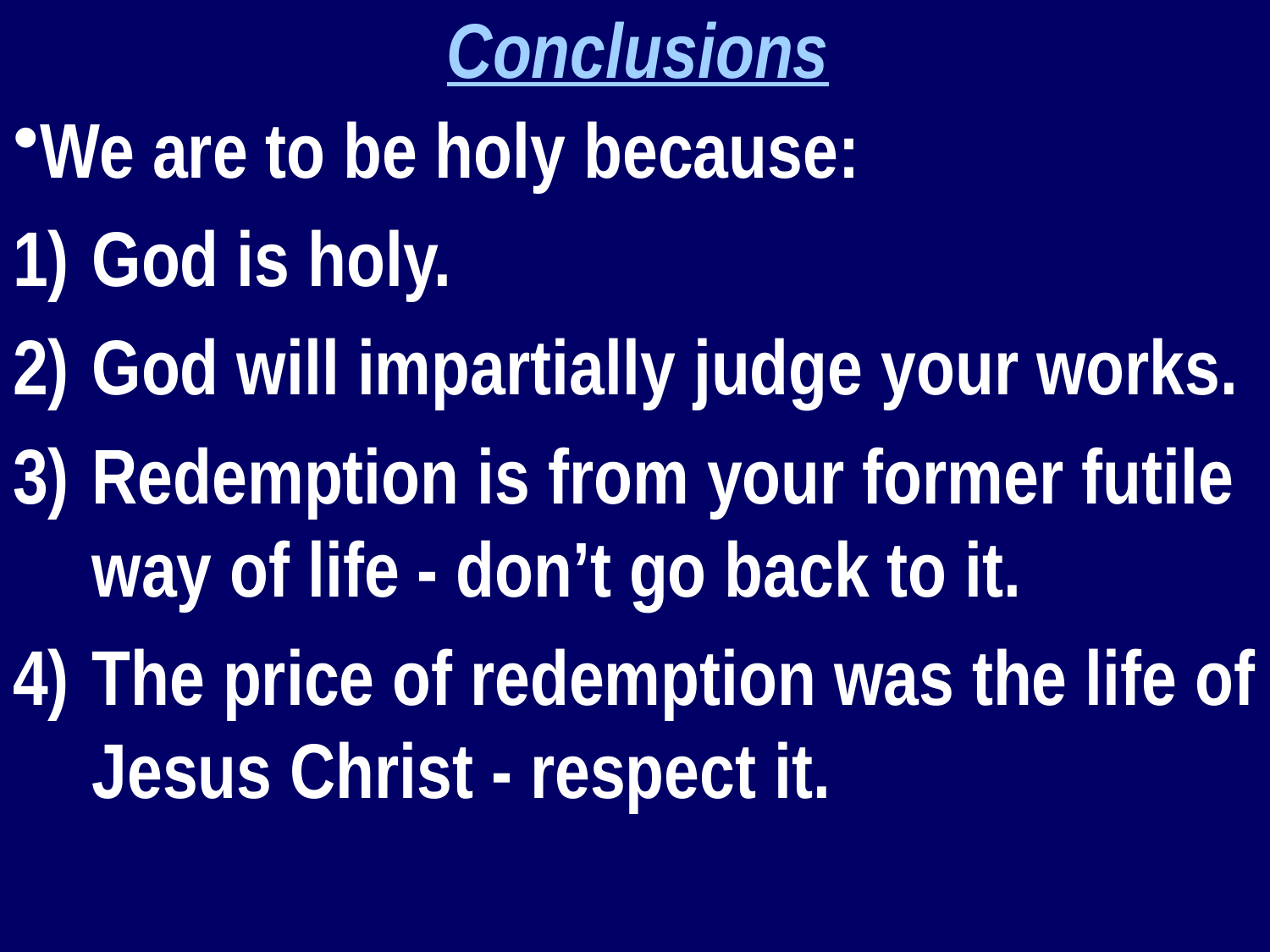

Conclusions
We are to be holy because:
God is holy.
God will impartially judge your works.
Redemption is from your former futile way of life - don’t go back to it.
The price of redemption was the life of Jesus Christ - respect it.